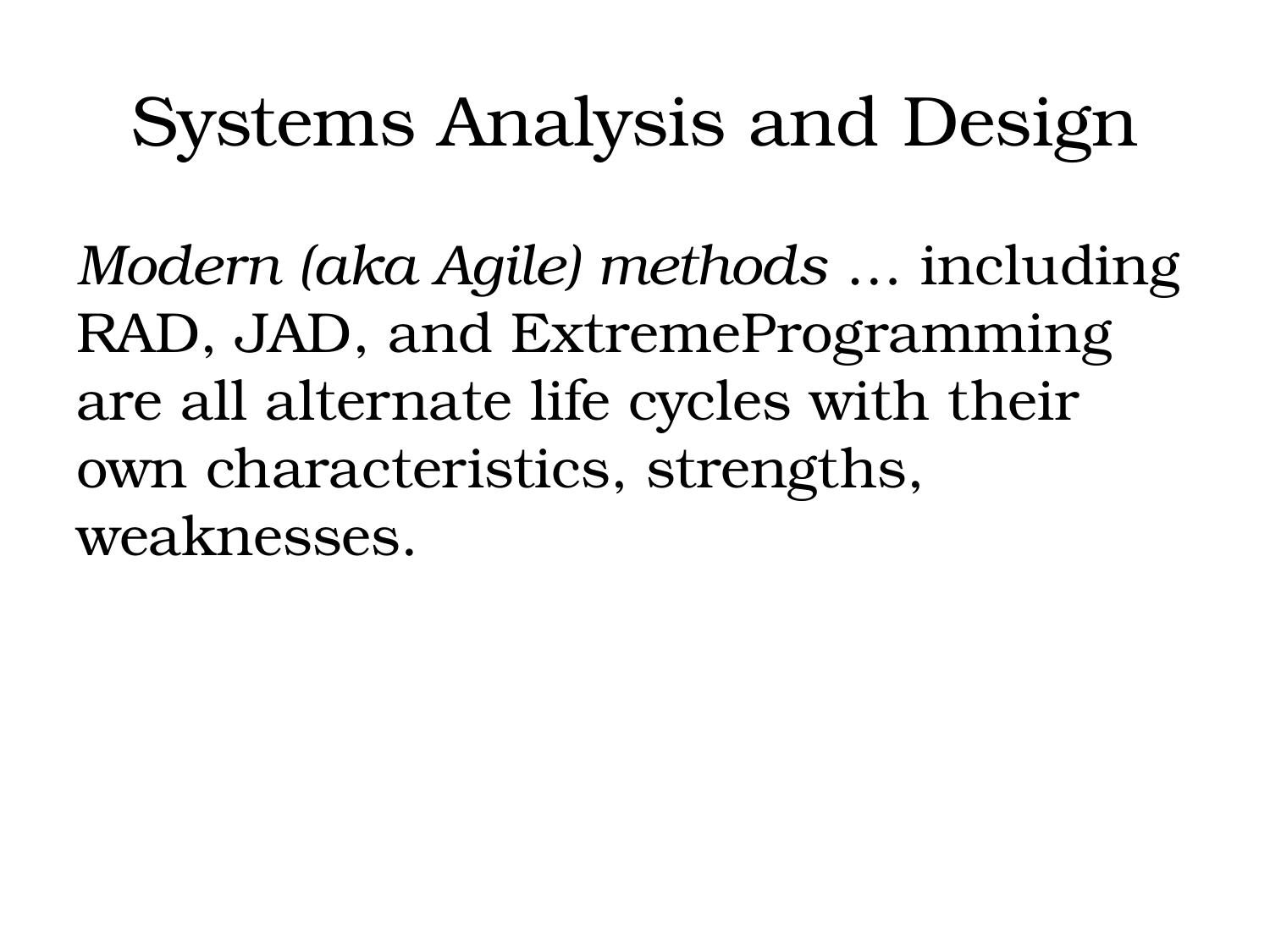

# Systems Analysis and Design
Modern (aka Agile) methods … including RAD, JAD, and ExtremeProgramming are all alternate life cycles with their own characteristics, strengths, weaknesses.